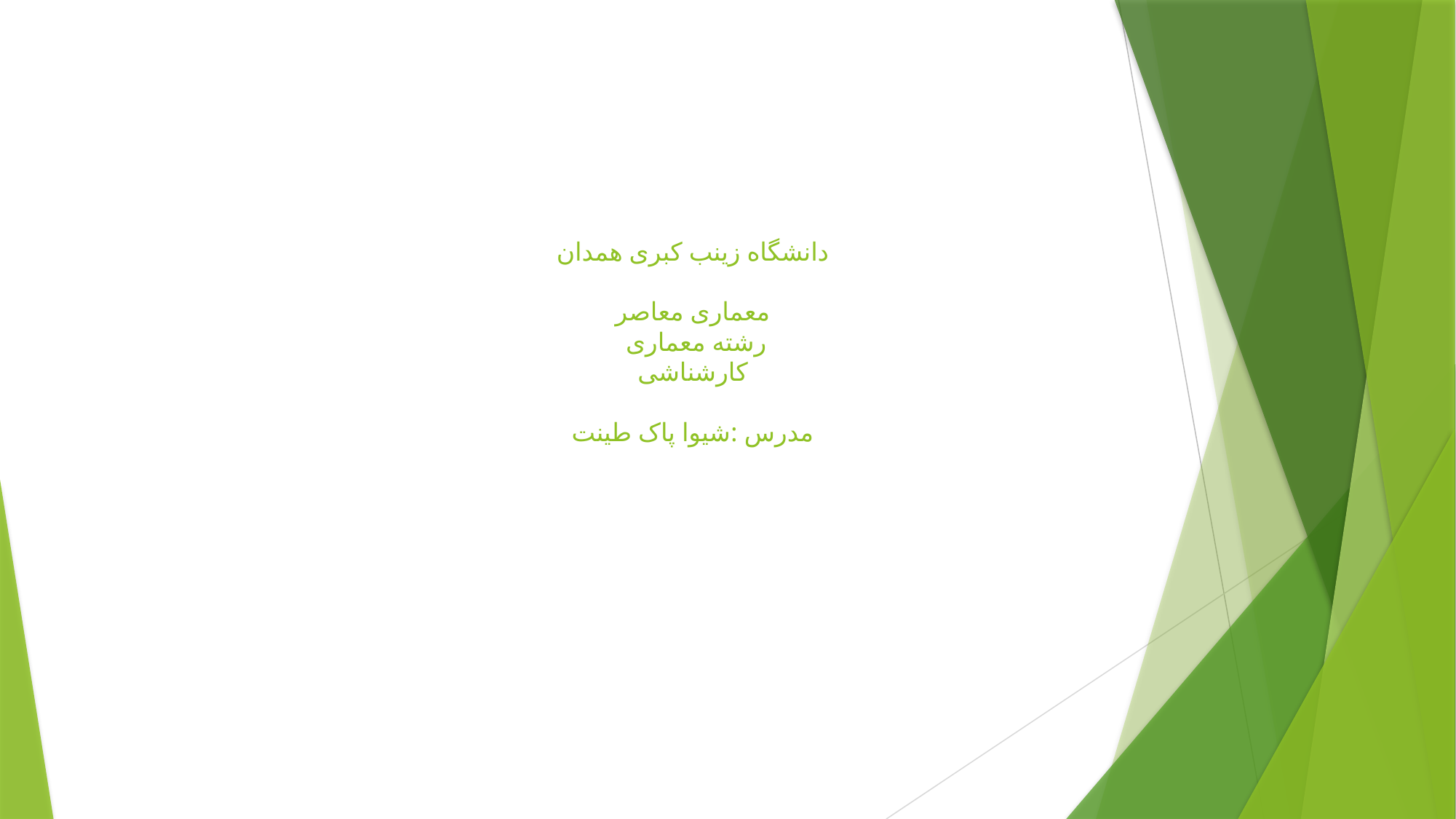

# دانشگاه زینب کبری همدان معماری معاصر رشته معماری کارشناشی مدرس :شیوا پاک طینت